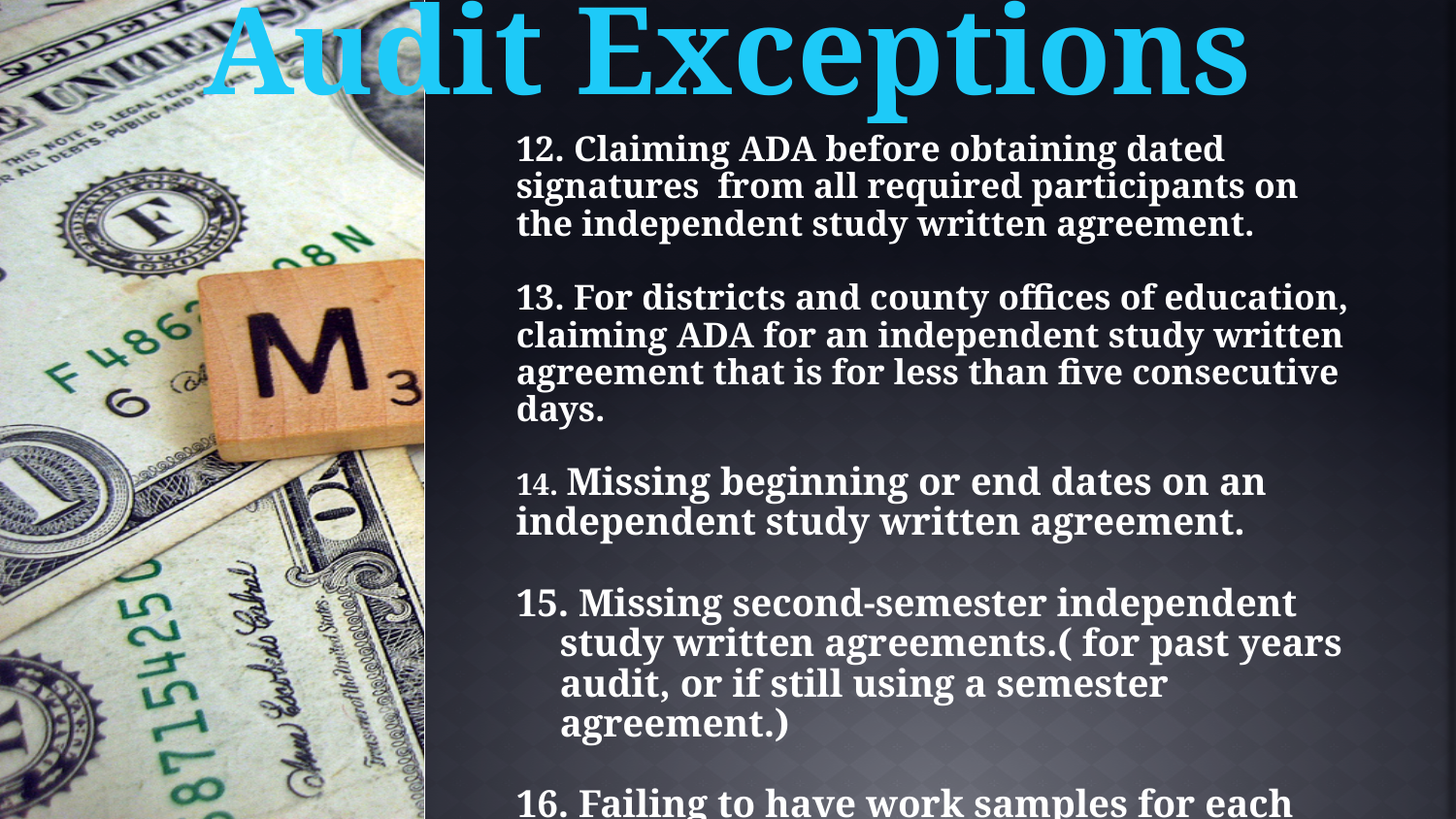

# Audit Exceptions
12. Claiming ADA before obtaining dated signatures  from all required participants on the independent study written agreement.
13. For districts and county offices of education, claiming ADA for an independent study written agreement that is for less than five consecutive days.
14. Missing beginning or end dates on an
independent study written agreement.
15. Missing second-semester independent study written agreements.( for past years audit, or if still using a semester agreement.)

16. Failing to have work samples for each
student.